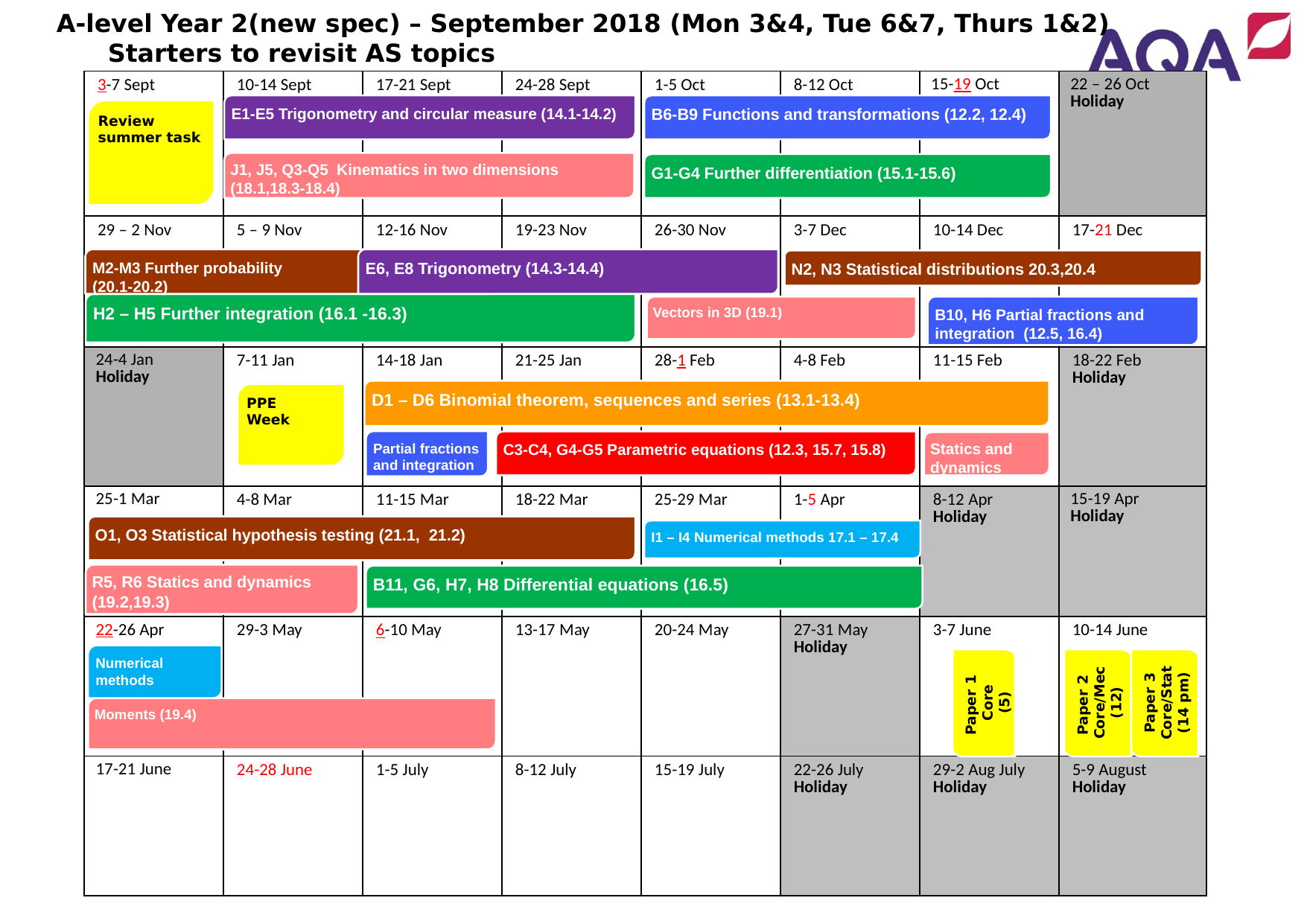

A-level Year 2(new spec) – September 2018 (Mon 3&4, Tue 6&7, Thurs 1&2)
      Starters to revisit AS topics
| 3-7 Sept | 10-14 Sept | 17-21 Sept | 24-28 Sept | 1-5 Oct | 8-12 Oct | 15-19 Oct | 22 – 26 Oct Holiday |
| --- | --- | --- | --- | --- | --- | --- | --- |
| 29 – 2 Nov | 5 – 9 Nov | 12-16 Nov | 19-23 Nov | 26-30 Nov | 3-7 Dec | 10-14 Dec | 17-21 Dec |
| 24-4 Jan Holiday | 7-11 Jan | 14-18 Jan | 21-25 Jan | 28-1 Feb | 4-8 Feb | 11-15 Feb | 18-22 Feb Holiday |
| 25-1 Mar | 4-8 Mar | 11-15 Mar | 18-22 Mar | 25-29 Mar | 1-5 Apr | 8-12 Apr Holiday | 15-19 Apr Holiday |
| 22-26 Apr | 29-3 May | 6-10 May | 13-17 May | 20-24 May | 27-31 May Holiday | 3-7 June | 10-14 June |
| 17-21 June | 24-28 June | 1-5 July | 8-12 July | 15-19 July | 22-26 July Holiday | 29-2 Aug July Holiday | 5-9 August Holiday |
E1-E5 Trigonometry and circular measure (14.1-14.2)
B6-B9 Functions and transformations (12.2, 12.4)
Review summer task
J1, J5, Q3-Q5  Kinematics in two dimensions
(18.1,18.3-18.4)
G1-G4 Further differentiation (15.1-15.6)
M2-M3 Further probability
(20.1-20.2)
E6, E8 Trigonometry (14.3-14.4)
N2, N3 Statistical distributions 20.3,20.4
H2 – H5 Further integration (16.1 -16.3)
B10, H6 Partial fractions and integration  (12.5, 16.4)

Vectors in 3D (19.1)
D1 – D6 Binomial theorem, sequences and series (13.1-13.4)
PPE
Week
Partial fractions and integration

C3-C4, G4-G5 Parametric equations (12.3, 15.7, 15.8)
Statics and dynamics

O1, O3 Statistical hypothesis testing (21.1,  21.2)
I1 – I4 Numerical methods 17.1 – 17.4
R5, R6 Statics and dynamics (19.2,19.3)
B11, G6, H7, H8 Differential equations (16.5)
Numerical methods
Paper 3
Core/Stat
(14 pm)
Paper 2
Core/Mec
(12)
Paper 1
Core
(5)
Moments (19.4)